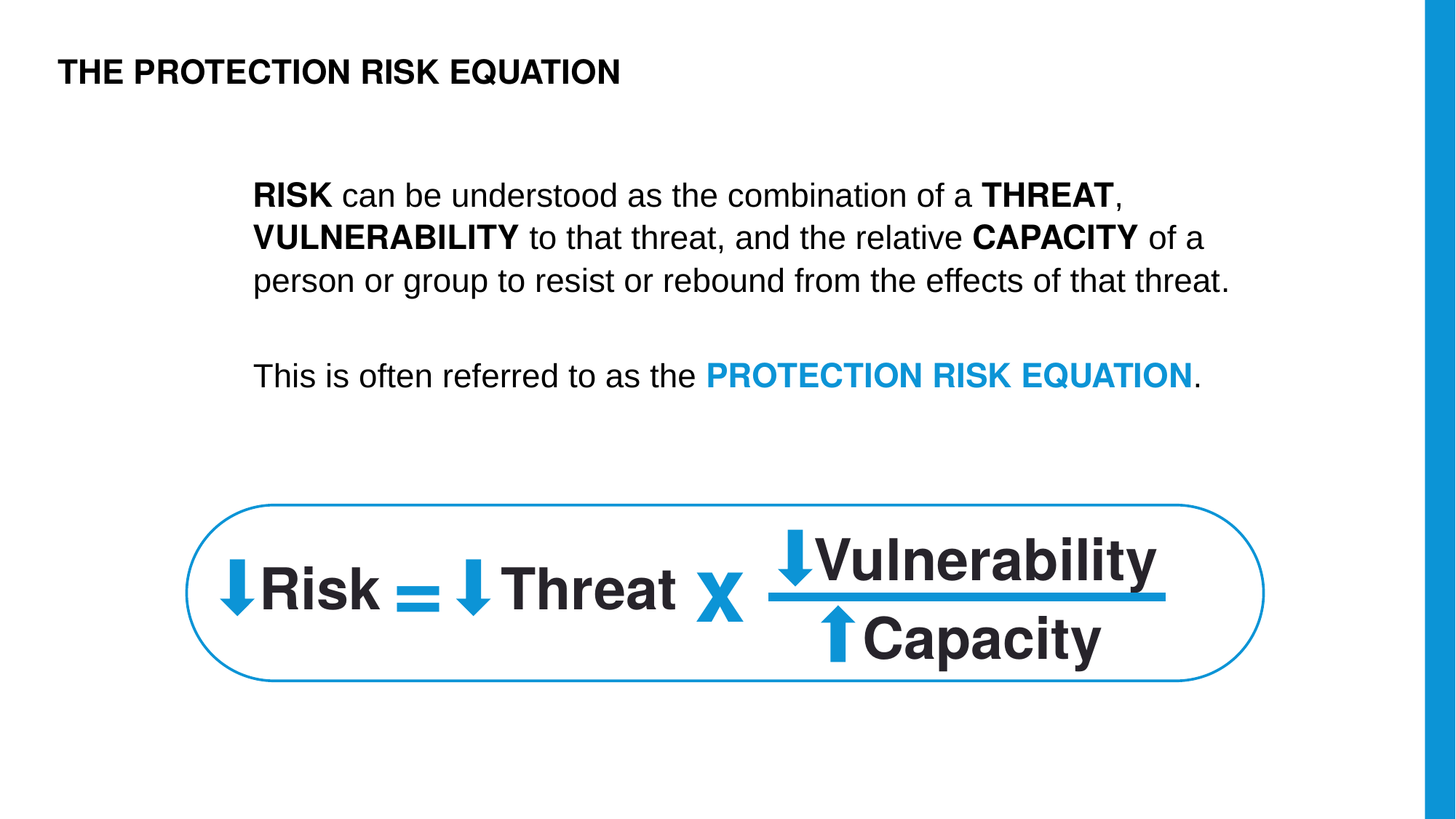

THE PROTECTION RISK EQUATION
RISK can be understood as the combination of a THREAT, VULNERABILITY to that threat, and the relative CAPACITY of a person or group to resist or rebound from the effects of that threat.
This is often referred to as the PROTECTION RISK EQUATION.

Vulnerability
=
x
Risk
Threat

Capacity